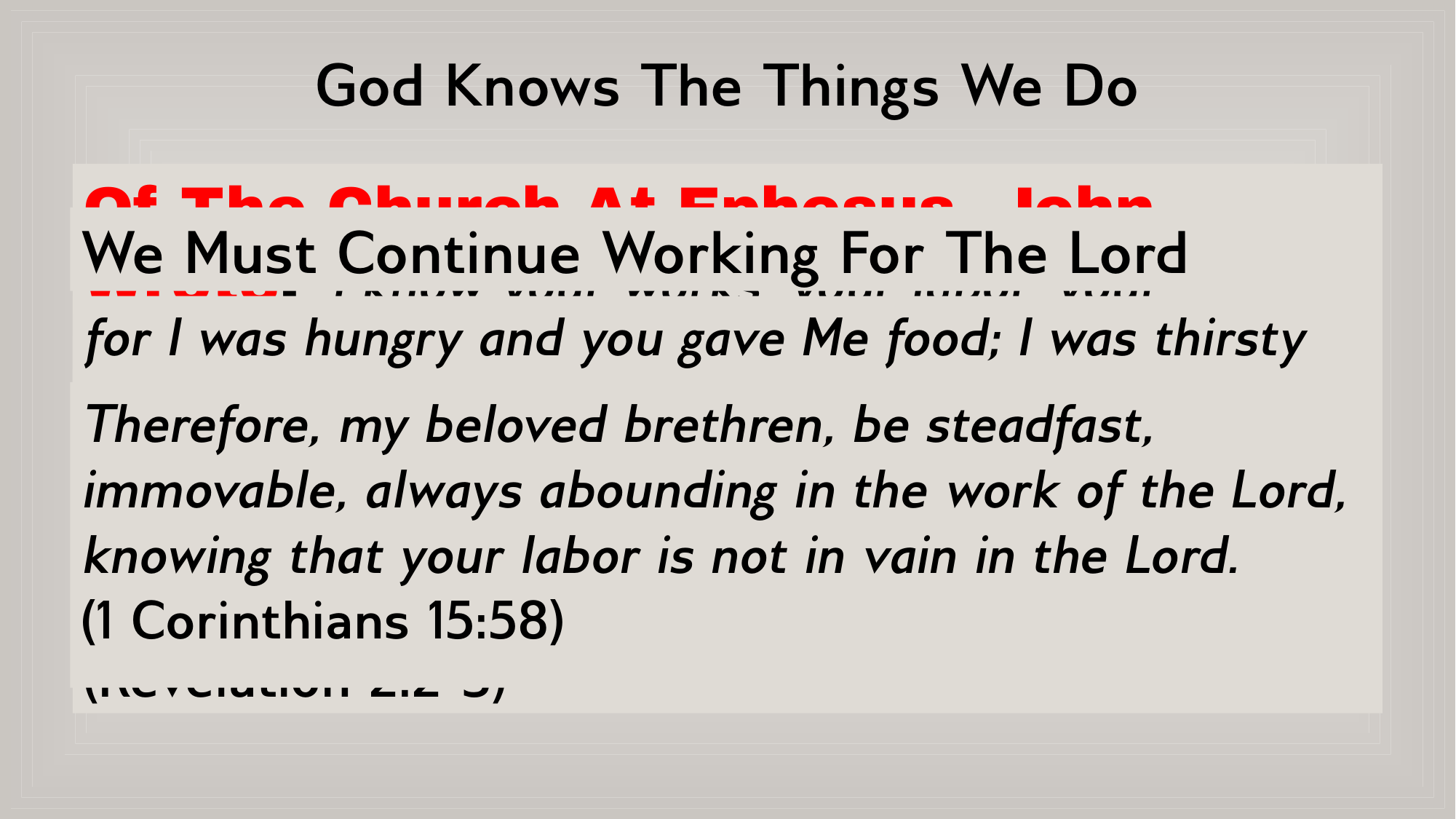

God Knows The Things We Do
Of The Church At Ephesus, John Wrote, “I know your works, your labor, your patience, and that you cannot bear those who are evil. And you have tested those who say they are apostles and are not, and have found them liars; and you have persevered and have patience, and have labored for My name's sake and have not become weary.  (Revelation 2:2-3)
We Must Continue Working For The Lord
for I was hungry and you gave Me food; I was thirsty and you gave Me drink; I was a stranger and you took Me in; I was naked and you clothed Me; I was sick and you visited Me; I was in prison and you came to Me.’   (Matthew 25:35-36)
But be ye doers of the word, and not hearers only, deceiving your own selves (James 1:22)
James Wrote We Are Not To Be Hearers Only , We Must Be Doers
Works Mentioned What Christians Did
Therefore, my beloved brethren, be steadfast, immovable, always abounding in the work of the Lord, knowing that your labor is not in vain in the Lord.
(1 Corinthians 15:58)